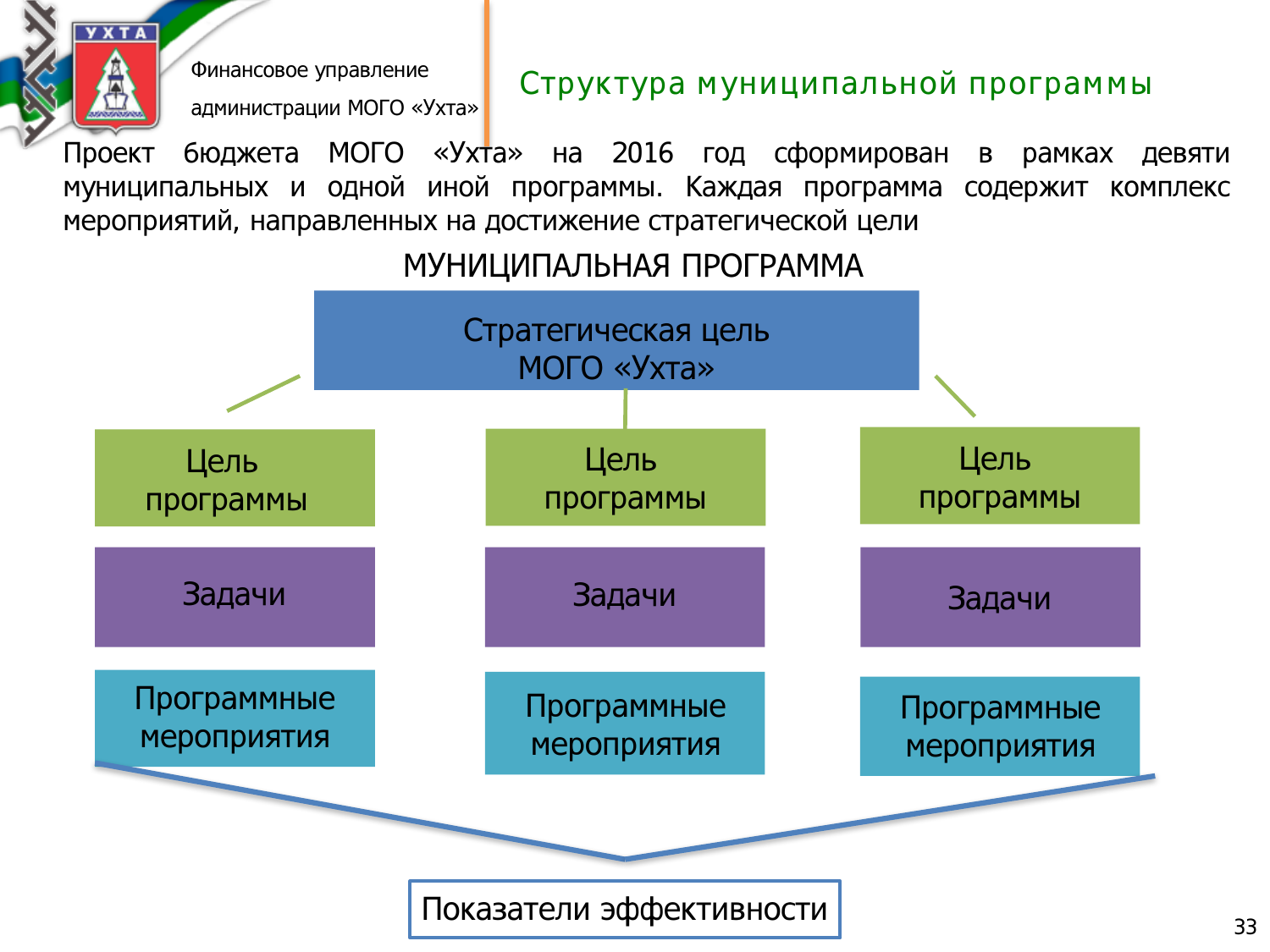

Структура муниципальной программы
Проект бюджета МОГО «Ухта» на 2016 год сформирован в рамках девяти муниципальных и одной иной программы. Каждая программа содержит комплекс мероприятий, направленных на достижение стратегической цели
МУНИЦИПАЛЬНАЯ ПРОГРАММА

Стратегическая цель
МОГО «Ухта»

Цель
программы
Цель
программы
Цель
программы

Задачи
Задачи
Задачи

Программные
мероприятия

Программные
мероприятия
Программные
мероприятия

Показатели эффективности
33